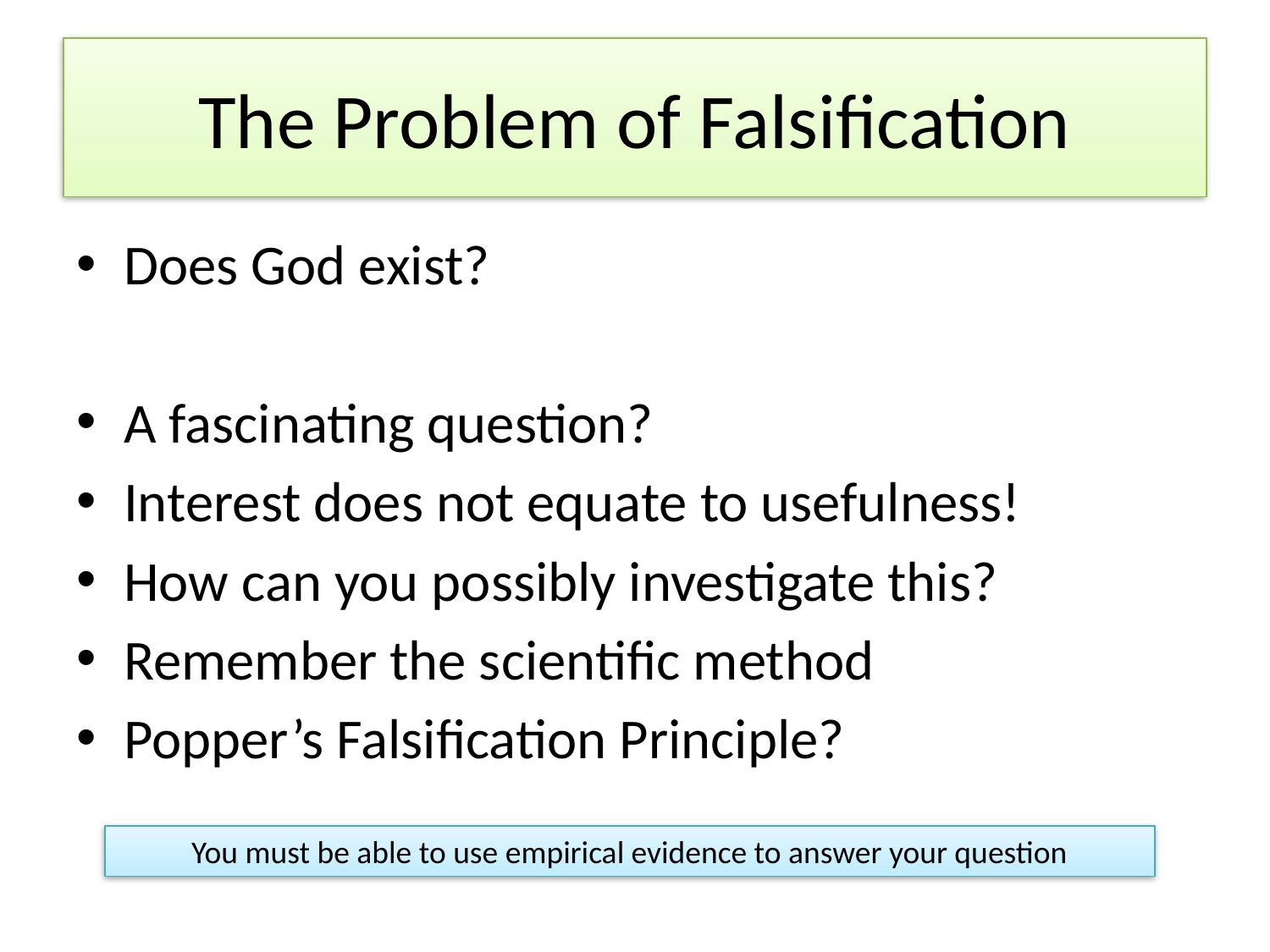

# The Problem of Falsification
Does God exist?

A fascinating question?
Interest does not equate to usefulness!
How can you possibly investigate this?
Remember the scientific method
Popper’s Falsification Principle?
You must be able to use empirical evidence to answer your question